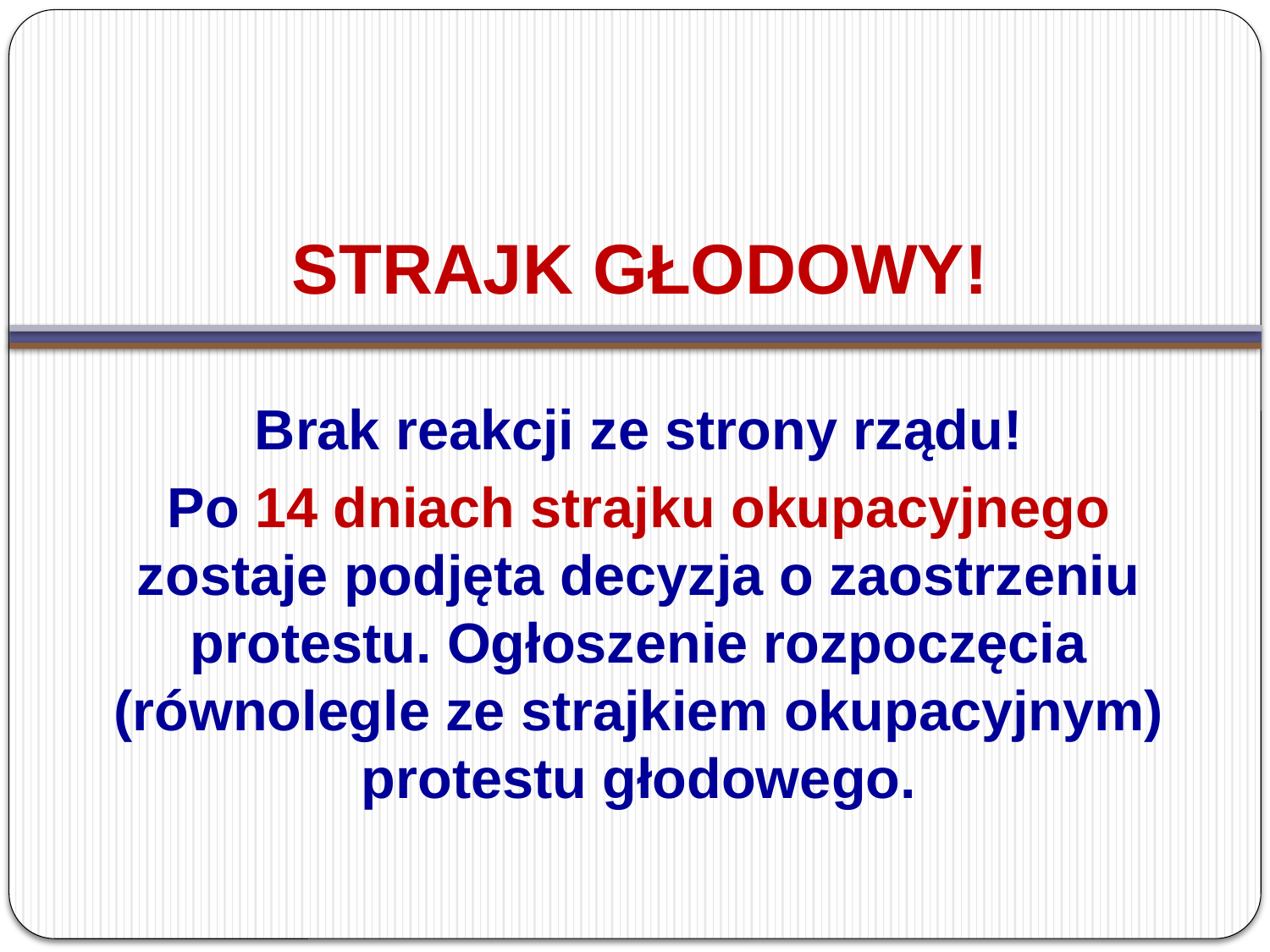

# STRAJK GŁODOWY!
Brak reakcji ze strony rządu!
Po 14 dniach strajku okupacyjnego zostaje podjęta decyzja o zaostrzeniu protestu. Ogłoszenie rozpoczęcia (równolegle ze strajkiem okupacyjnym) protestu głodowego.